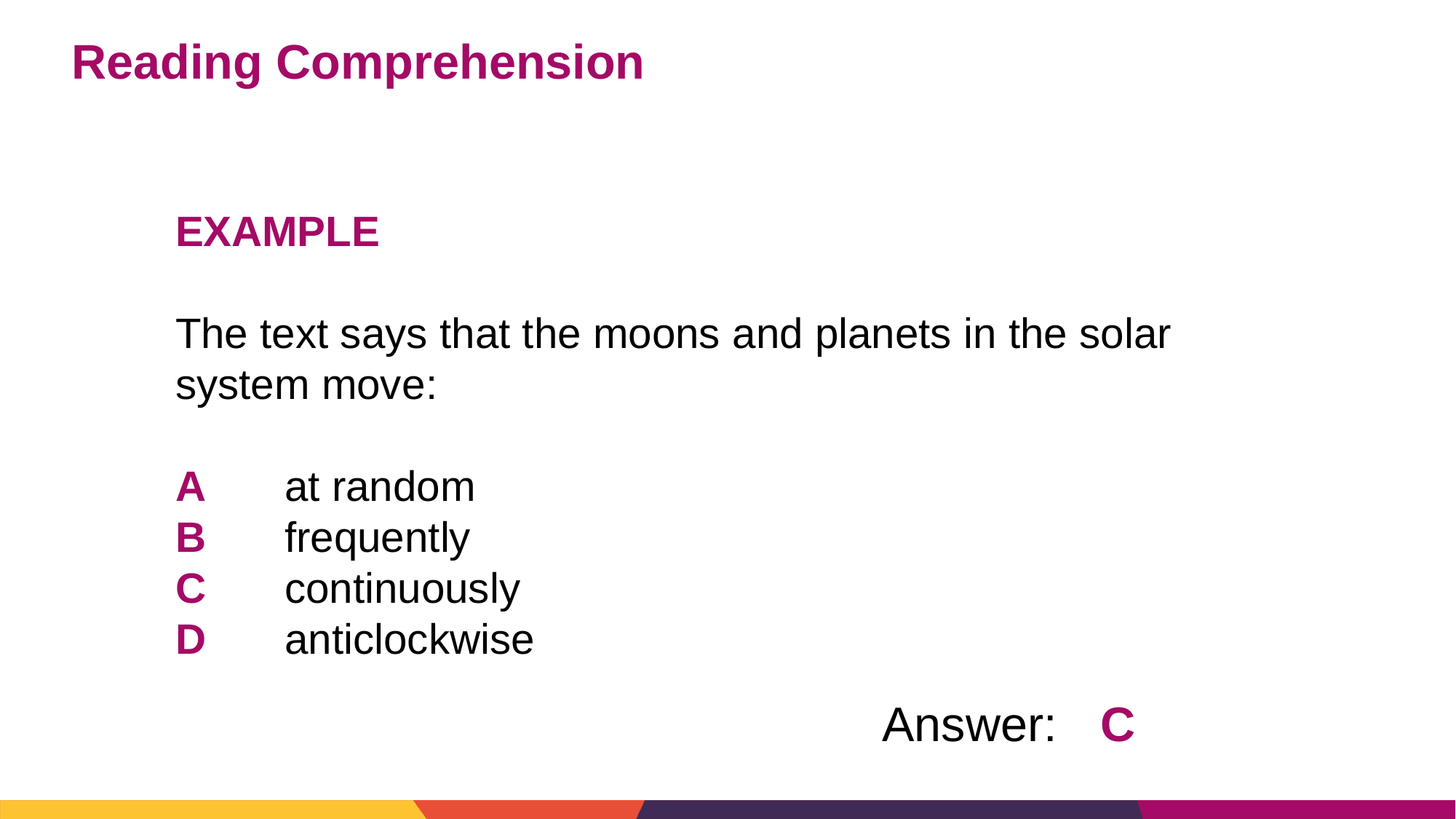

# Reading Comprehension
EXAMPLE

The text says that the moons and planets in the solar system move:

A	at random
B	frequently
C	continuously
D	anticlockwise

Answer:	C